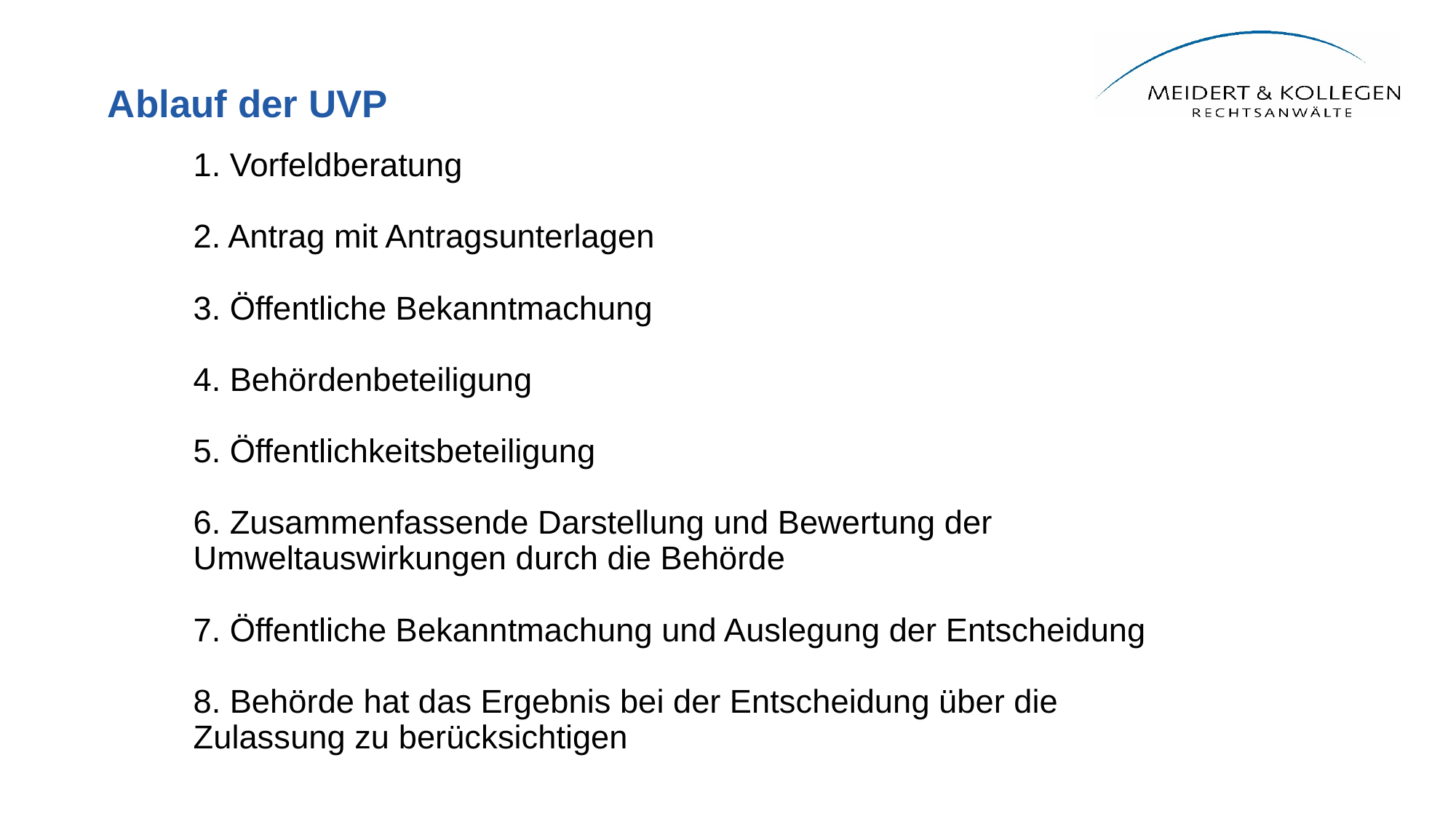

# Ablauf der UVP
1. Vorfeldberatung

2. Antrag mit Antragsunterlagen

3. Öffentliche Bekanntmachung

4. Behördenbeteiligung

5. Öffentlichkeitsbeteiligung

6. Zusammenfassende Darstellung und Bewertung der Umweltauswirkungen durch die Behörde

7. Öffentliche Bekanntmachung und Auslegung der Entscheidung

8. Behörde hat das Ergebnis bei der Entscheidung über die Zulassung zu berücksichtigen